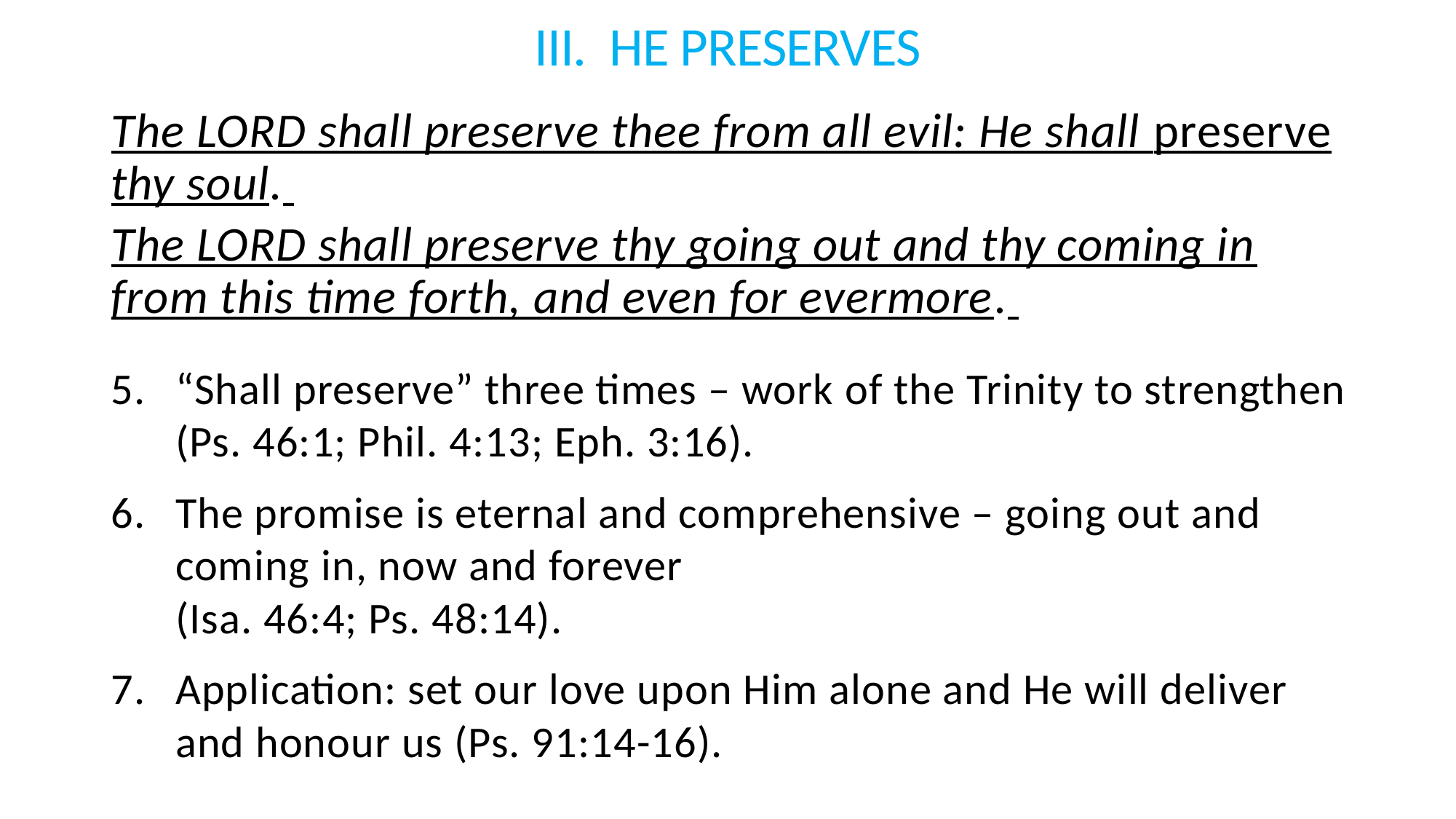

III.  HE PRESERVES
The LORD shall preserve thee from all evil: He shall preserve thy soul.
The LORD shall preserve thy going out and thy coming in from this time forth, and even for evermore.
5.  	“Shall preserve” three times – work of the Trinity to strengthen (Ps. 46:1; Phil. 4:13; Eph. 3:16).
6.  	The promise is eternal and comprehensive – going out and coming in, now and forever
(Isa. 46:4; Ps. 48:14).
7.  	Application: set our love upon Him alone and He will deliver and honour us (Ps. 91:14-16).